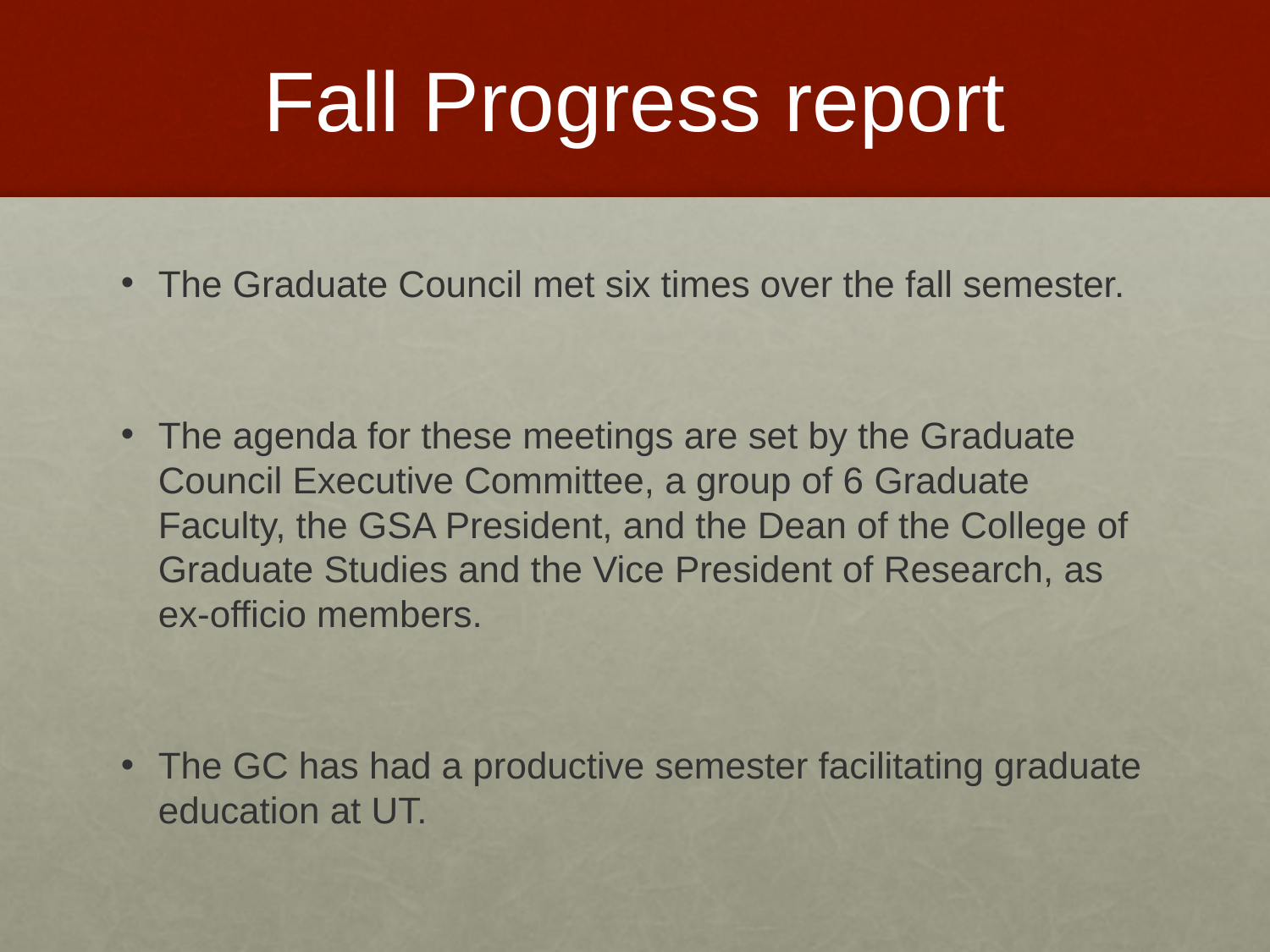

# Fall Progress report
The Graduate Council met six times over the fall semester.

The agenda for these meetings are set by the Graduate Council Executive Committee, a group of 6 Graduate Faculty, the GSA President, and the Dean of the College of Graduate Studies and the Vice President of Research, as ex-officio members.

The GC has had a productive semester facilitating graduate education at UT.